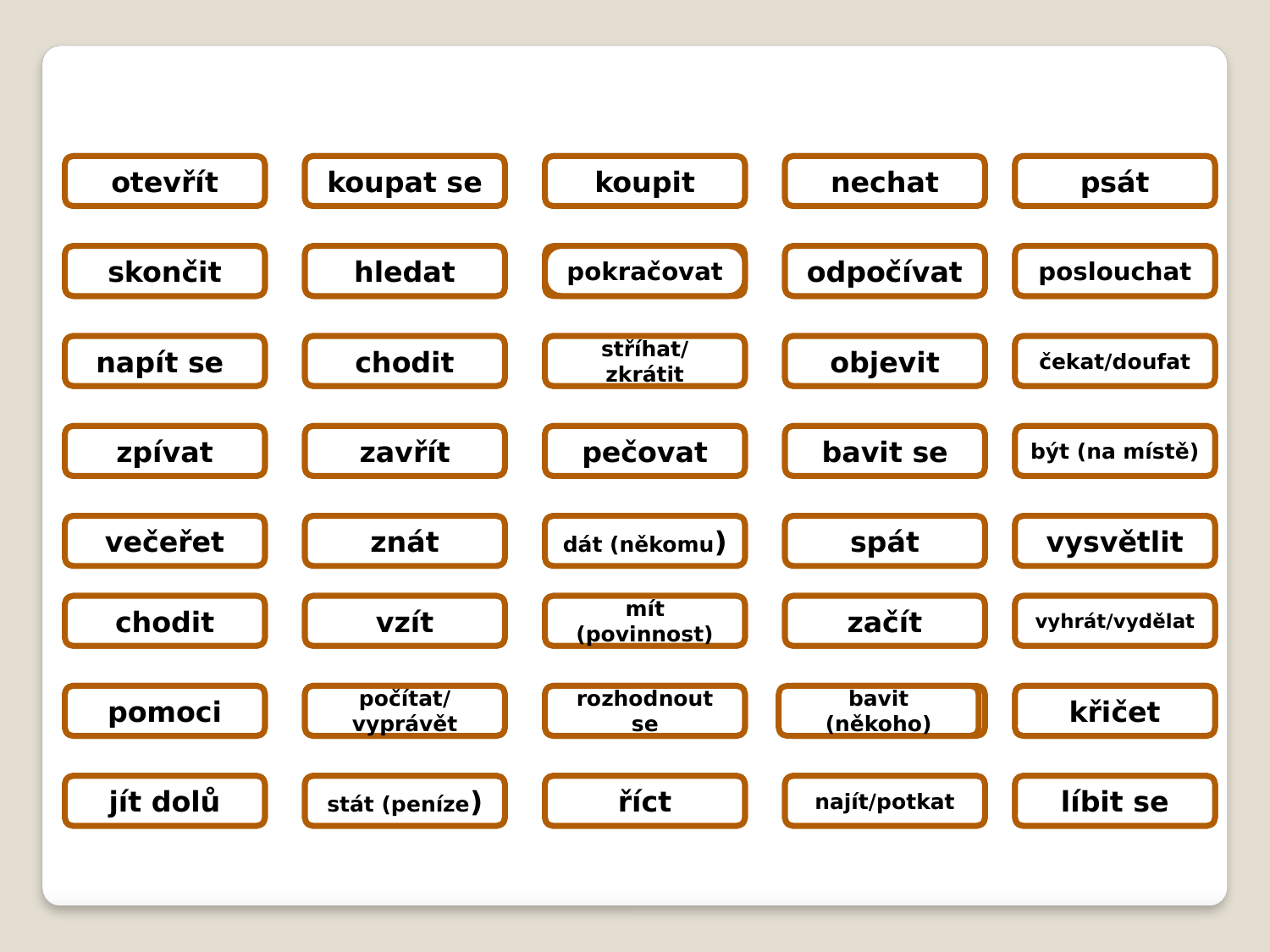

abrir
otevřít
baňarse
koupat se
comprar
koupit
dejar
nechat
escribir
psát
acabar
skončit
buscar
hledat
continuar
pokračovat
descansar
odpočívat
escuchar
poslouchat
beber
napít se
caminar
chodit
cortar
stříhat/ zkrátit
descubrir
objevit
esperar
čekat/doufat
cantar
zpívat
cerrar
zavřít
cuidar
pečovat
divertirse
bavit se
estar
být (na místě)
cenar
večeřet
conocer
znát
dar
dát (někomu)
dormir
spát
explicar
vysvětlit
andar
chodit
coger
vzít
deber
mít (povinnost)
empezar
začít
ganar
vyhrát/vydělat
ayudar
pomoci
contar
počítat/ vyprávět
decidir
rozhodnout se
bavit (někoho)
encantar
gritar
křičet
bajar
jít dolů
costar
stát (peníze)
decir
říct
encontrar
najít/potkat
gustar
líbit se